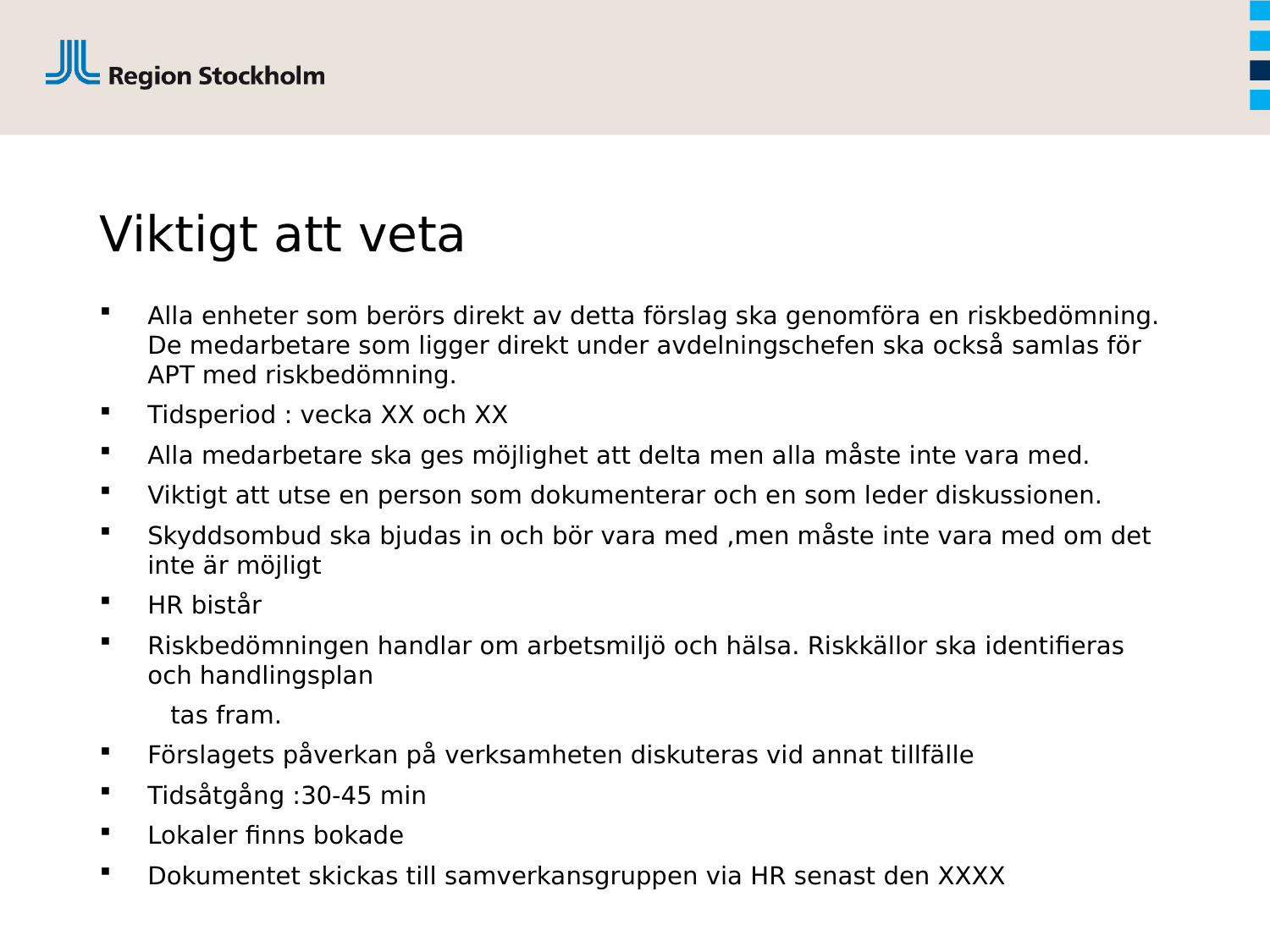

# Viktigt att veta
Alla enheter som berörs direkt av detta förslag ska genomföra en riskbedömning. De medarbetare som ligger direkt under avdelningschefen ska också samlas för APT med riskbedömning.
Tidsperiod : vecka XX och XX
Alla medarbetare ska ges möjlighet att delta men alla måste inte vara med.
Viktigt att utse en person som dokumenterar och en som leder diskussionen.
Skyddsombud ska bjudas in och bör vara med ,men måste inte vara med om det inte är möjligt
HR bistår
Riskbedömningen handlar om arbetsmiljö och hälsa. Riskkällor ska identifieras och handlingsplan
         tas fram.
Förslagets påverkan på verksamheten diskuteras vid annat tillfälle
Tidsåtgång :30-45 min
Lokaler finns bokade
Dokumentet skickas till samverkansgruppen via HR senast den XXXX